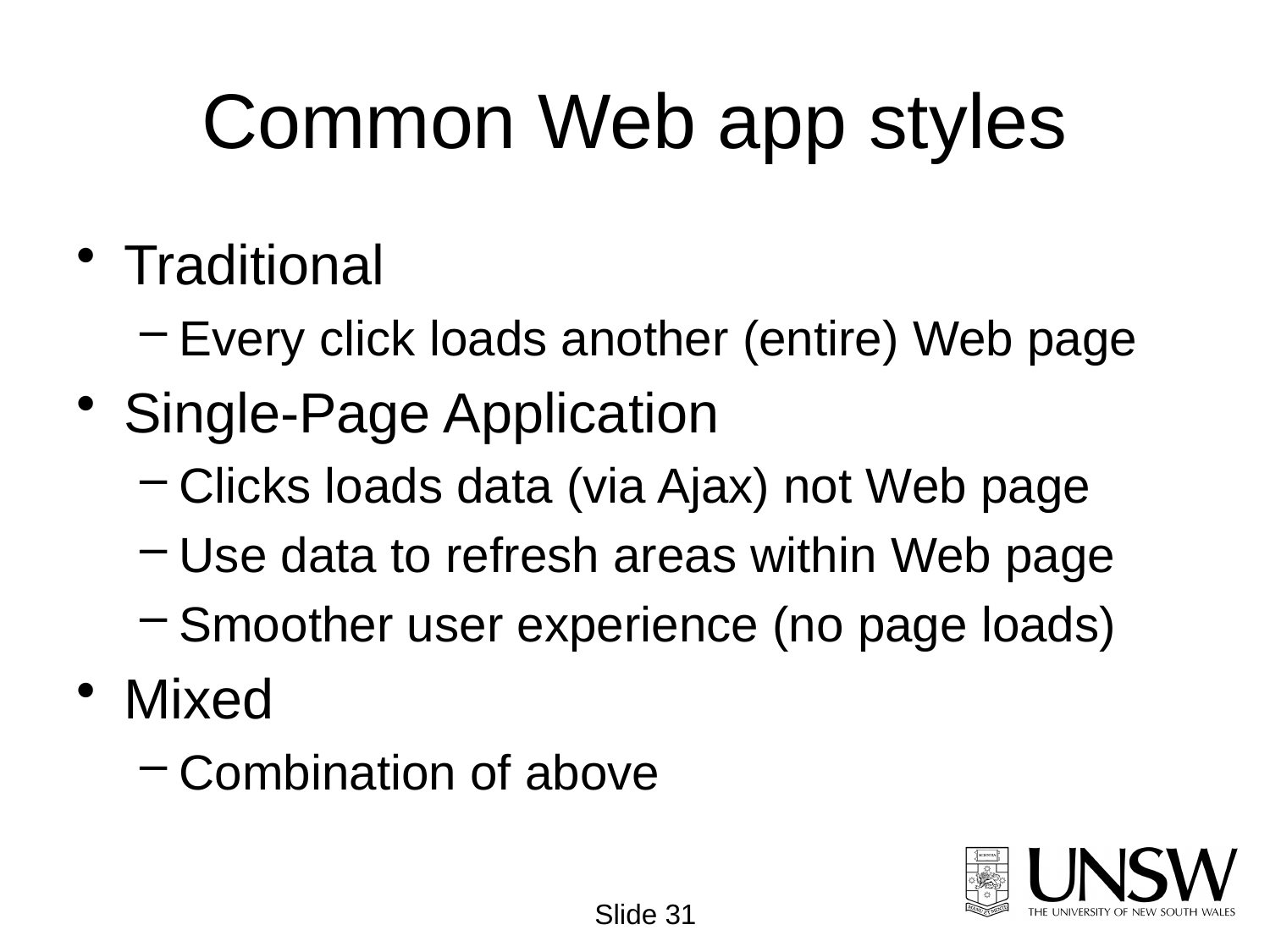

# Common Web app styles
Traditional
Every click loads another (entire) Web page
Single-Page Application
Clicks loads data (via Ajax) not Web page
Use data to refresh areas within Web page
Smoother user experience (no page loads)
Mixed
Combination of above